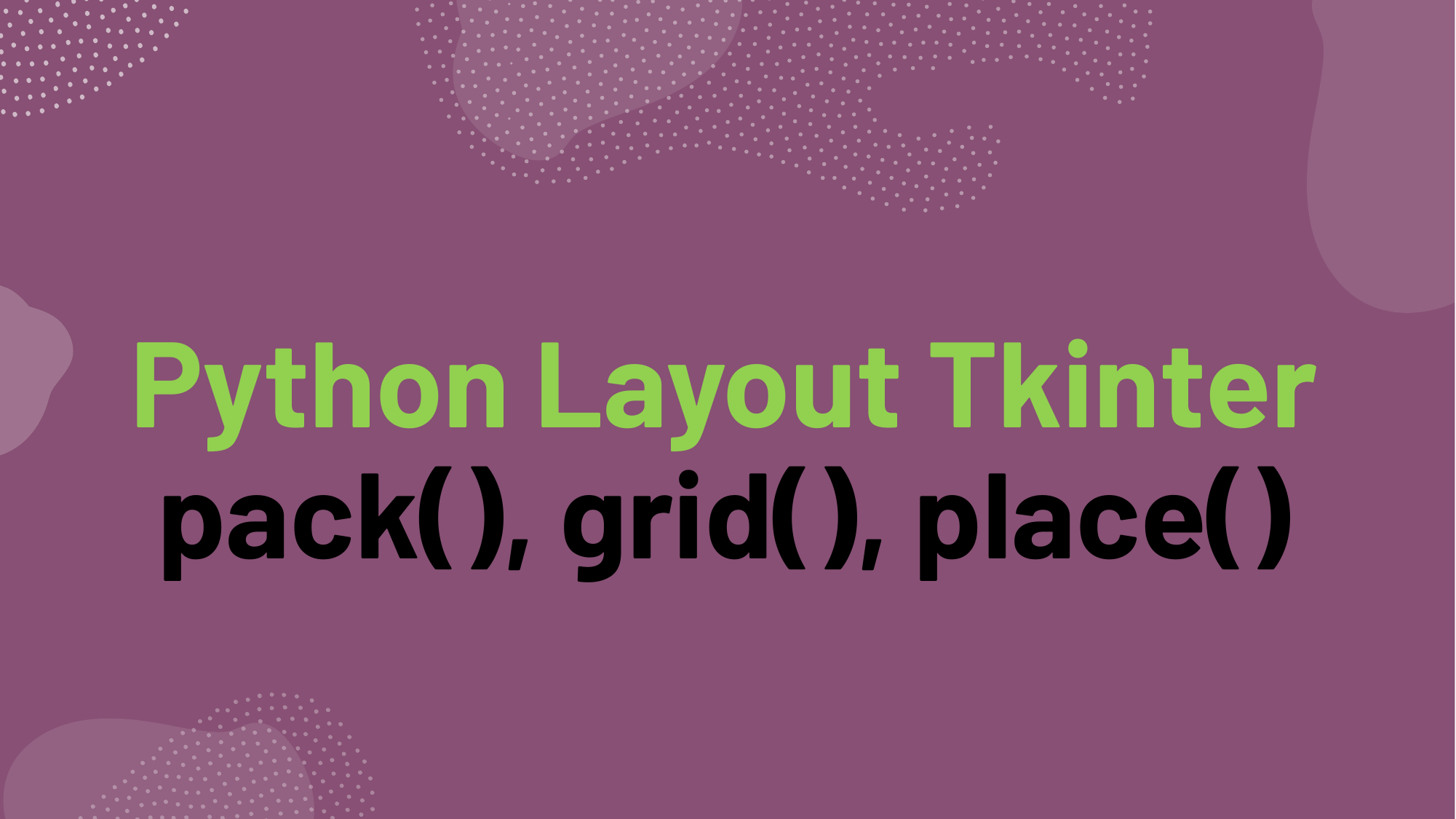

# Python Layout Tkinter pack(), grid(), place()